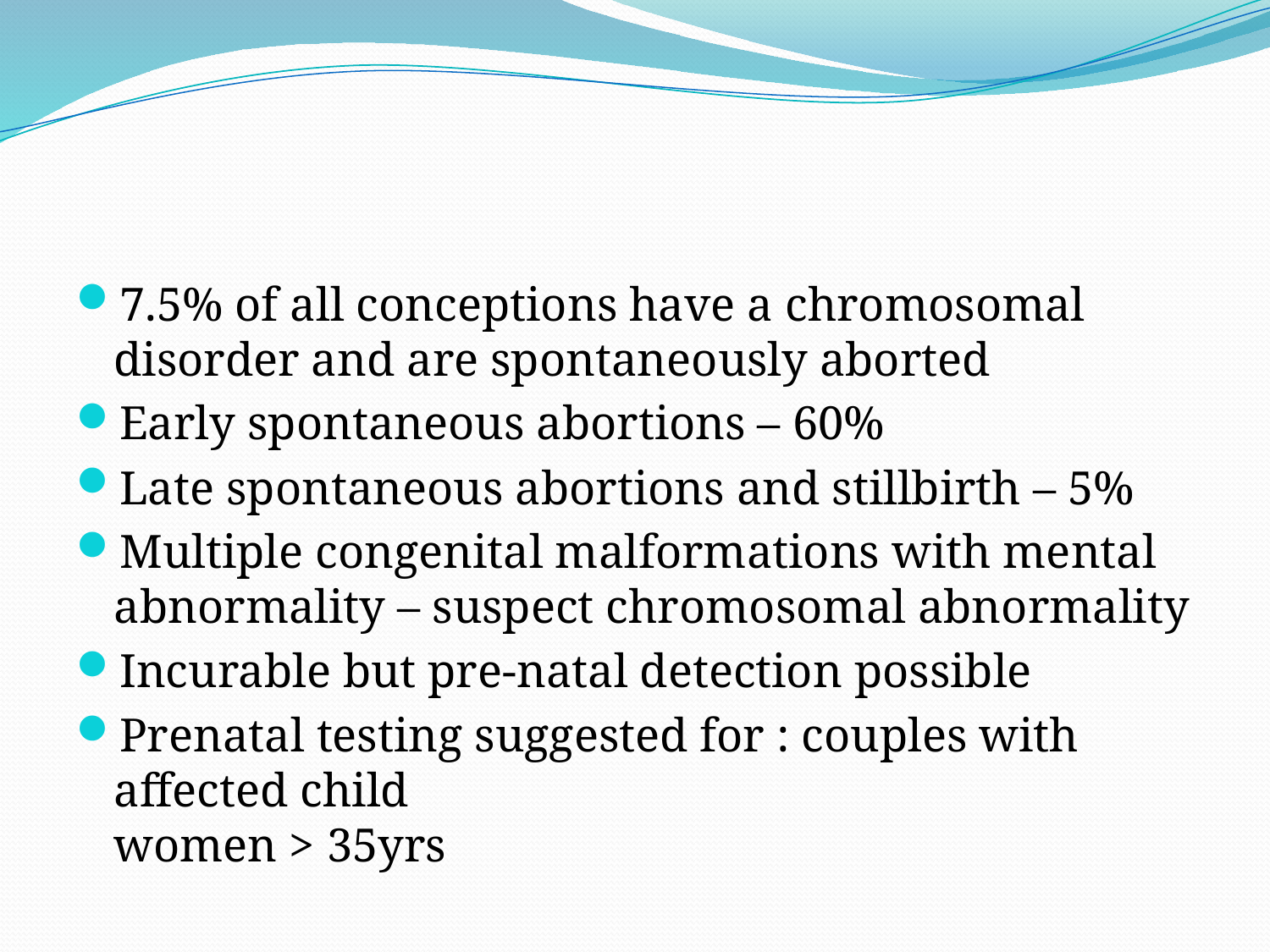

#
7.5% of all conceptions have a chromosomal disorder and are spontaneously aborted
Early spontaneous abortions – 60%
Late spontaneous abortions and stillbirth – 5%
Multiple congenital malformations with mental abnormality – suspect chromosomal abnormality
Incurable but pre-natal detection possible
Prenatal testing suggested for : couples with affected child
women > 35yrs